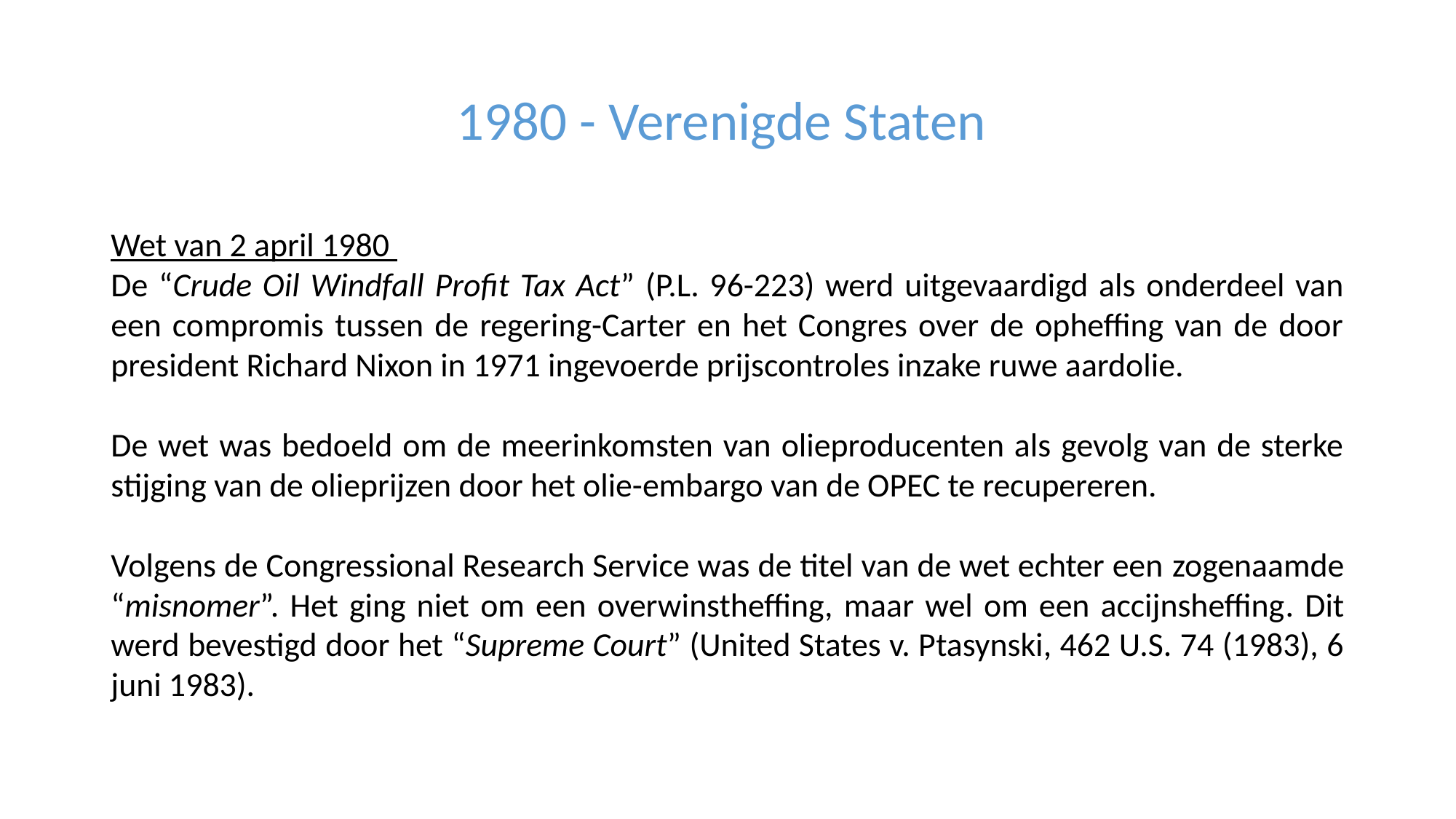

# 1980 - Verenigde Staten
Wet van 2 april 1980
De “Crude Oil Windfall Profit Tax Act” (P.L. 96-223) werd uitgevaardigd als onderdeel van een compromis tussen de regering-Carter en het Congres over de opheffing van de door president Richard Nixon in 1971 ingevoerde prijscontroles inzake ruwe aardolie.

De wet was bedoeld om de meerinkomsten van olieproducenten als gevolg van de sterke stijging van de olieprijzen door het olie-embargo van de OPEC te recupereren.

Volgens de Congressional Research Service was de titel van de wet echter een zogenaamde “misnomer”. Het ging niet om een overwinstheffing, maar wel om een accijnsheffing. Dit werd bevestigd door het “Supreme Court” (United States v. Ptasynski, 462 U.S. 74 (1983), 6 juni 1983).